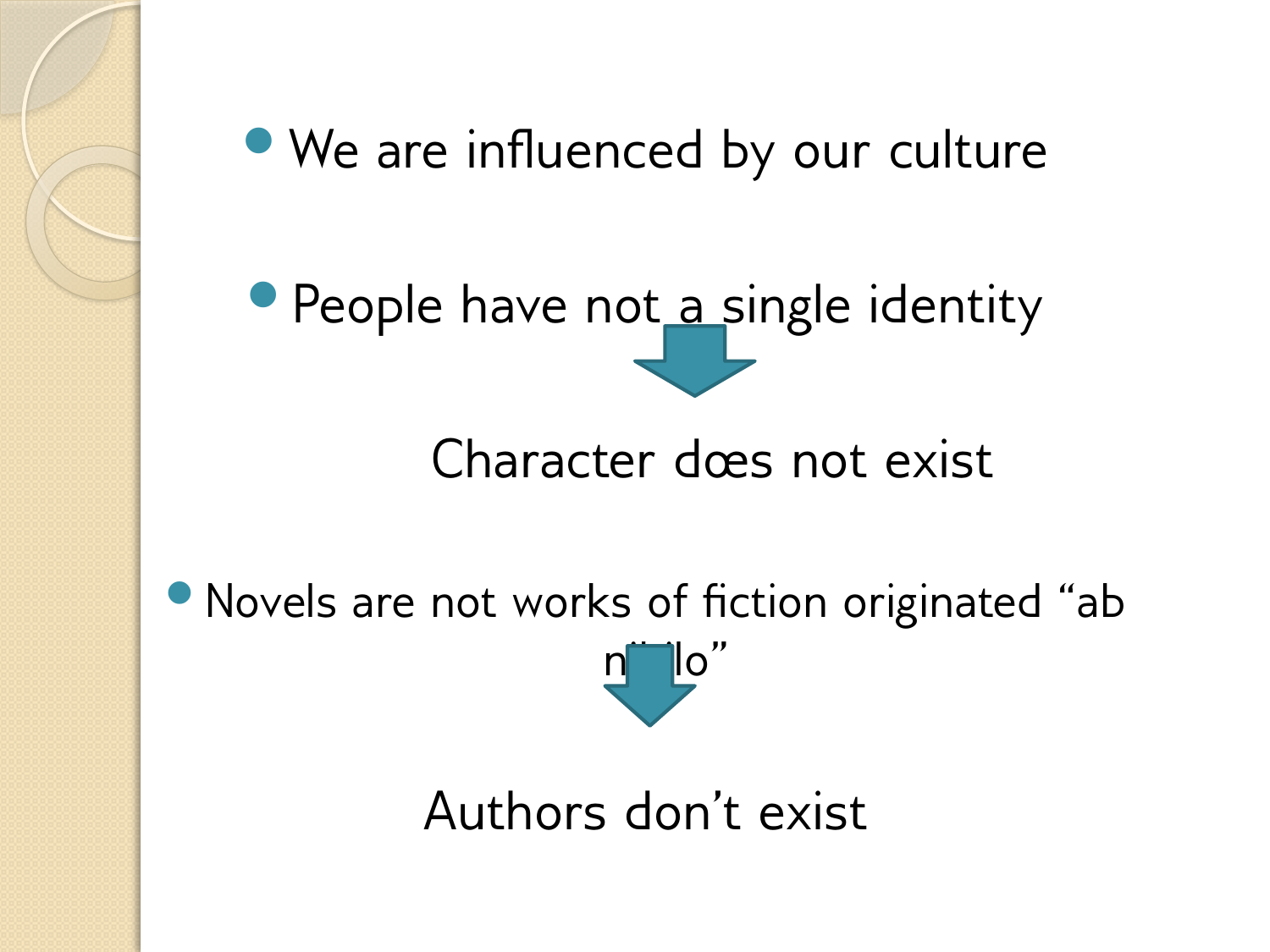

We are influenced by our culture

People have not a single identity

        Character does not exist

Novels are not works of fiction originated “ab nihilo”

Authors don’t exist